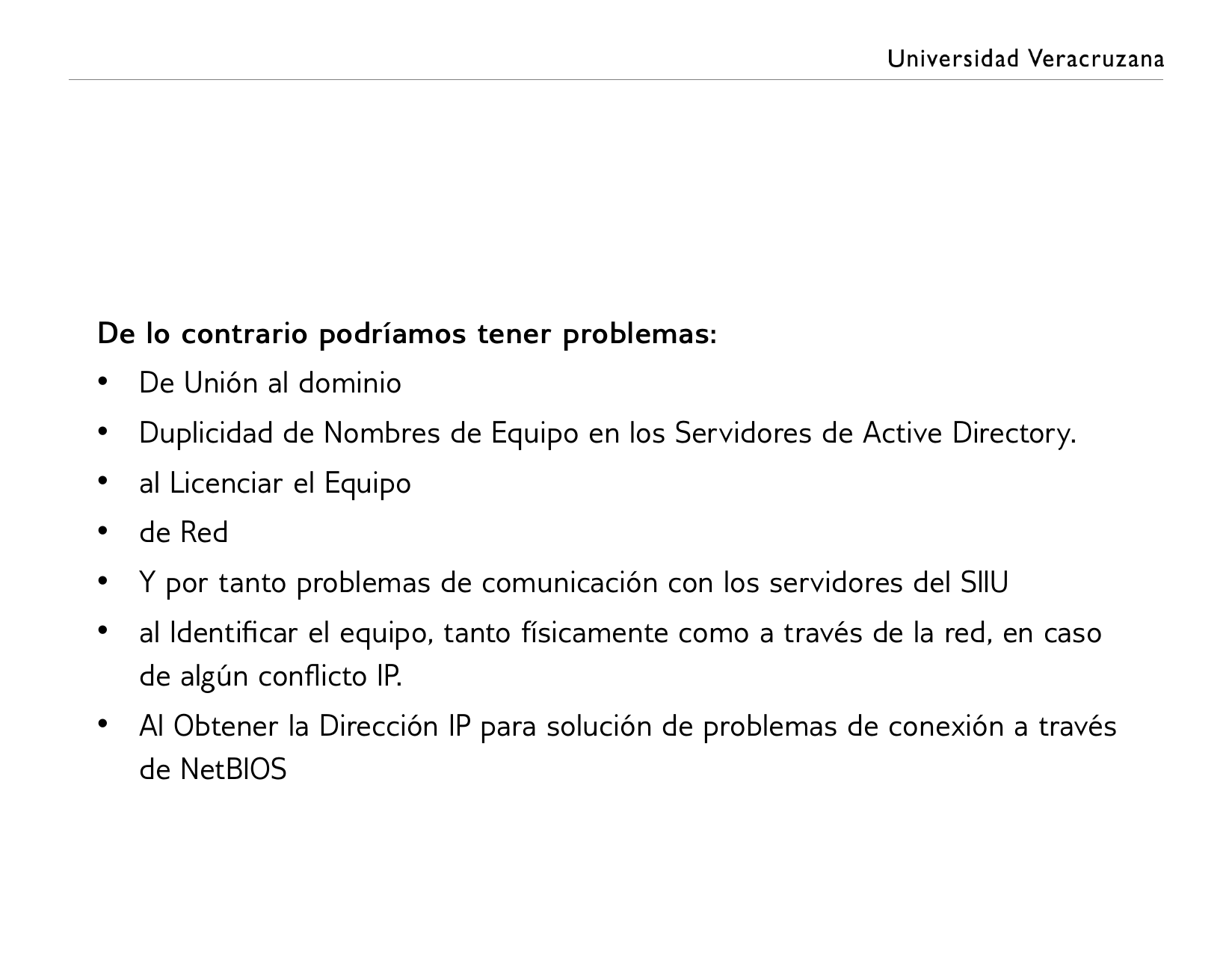

De lo contrario podríamos tener problemas:
De Unión al dominio
Duplicidad de Nombres de Equipo en los Servidores de Active Directory.
al Licenciar el Equipo
de Red
Y por tanto problemas de comunicación con los servidores del SIIU
al Identificar el equipo, tanto físicamente como a través de la red, en caso de algún conflicto IP.
Al Obtener la Dirección IP para solución de problemas de conexión a través de NetBIOS